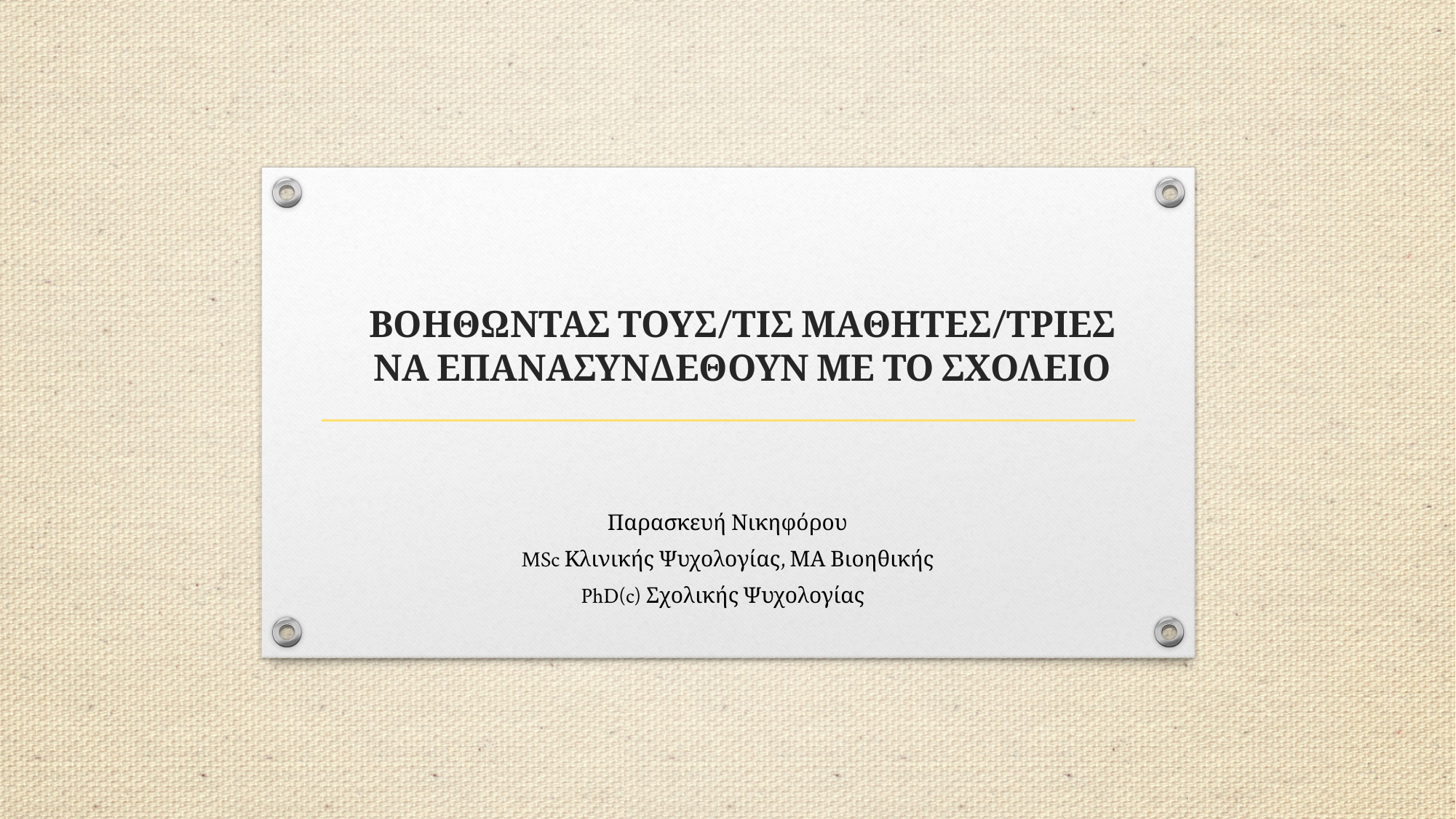

# ΒΟΗΘΩΝΤΑΣ ΤΟΥΣ/ΤΙΣ ΜΑΘΗΤΕΣ/ΤΡΙΕΣ ΝΑ ΕΠΑΝΑΣΥΝΔΕΘΟΥΝ ΜΕ ΤΟ ΣΧΟΛΕΙΟ
Παρασκευή Νικηφόρου
MSc Κλινικής Ψυχολογίας, ΜΑ Βιοηθικής
PhD(c) Σχολικής Ψυχολογίας